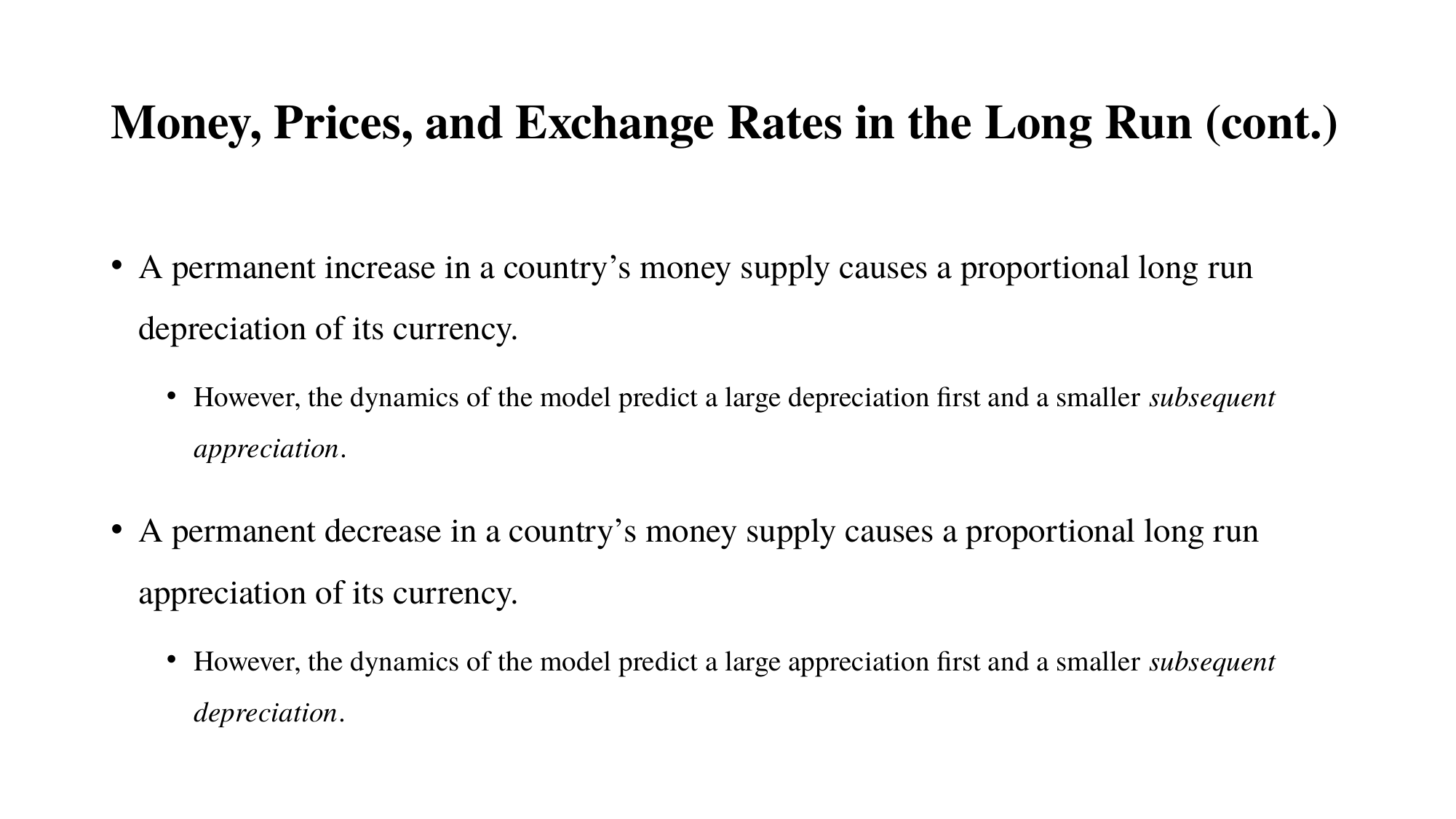

# Money, Prices, and Exchange Rates in the Long Run (cont.)
A permanent increase in a country’s money supply causes a proportional long run depreciation of its currency.
However, the dynamics of the model predict a large depreciation first and a smaller subsequent appreciation.
A permanent decrease in a country’s money supply causes a proportional long run appreciation of its currency.
However, the dynamics of the model predict a large appreciation first and a smaller subsequent depreciation.